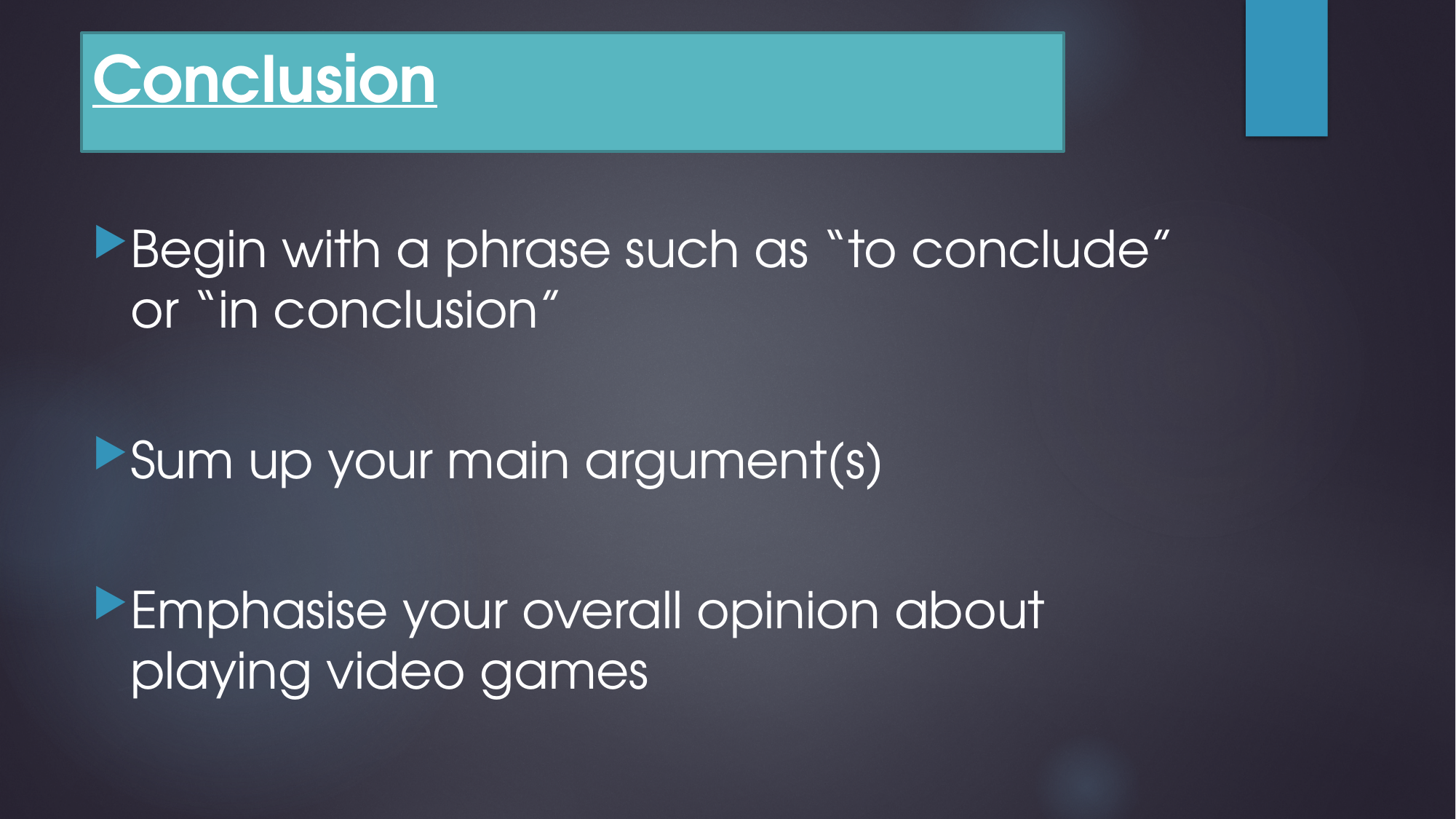

Conclusion

Begin with a phrase such as “to conclude” or “in conclusion”

Sum up your main argument(s)

Emphasise your overall opinion about playing video games